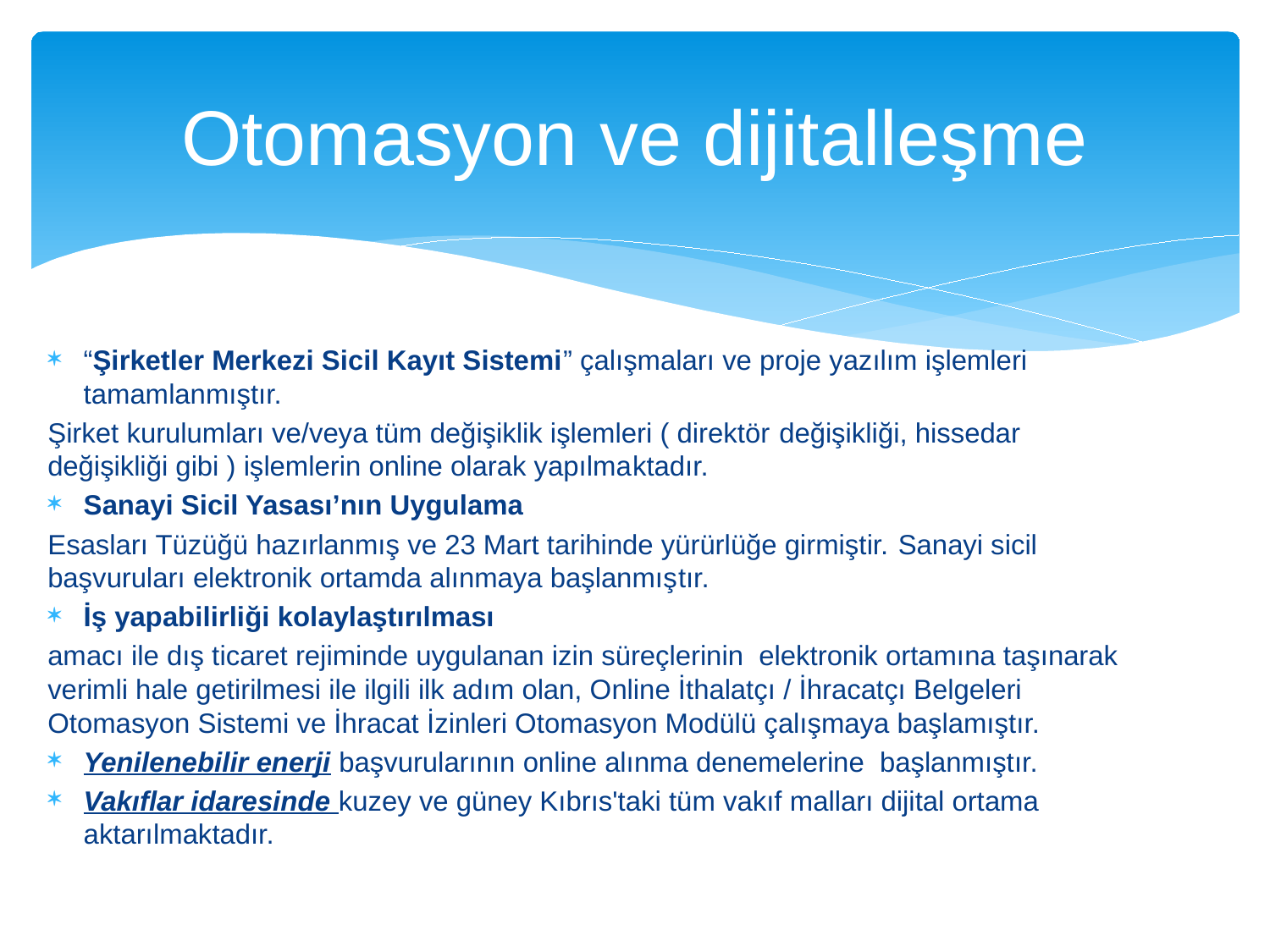

# Otomasyon ve dijitalleşme
“Şirketler Merkezi Sicil Kayıt Sistemi” çalışmaları ve proje yazılım işlemleri tamamlanmıştır.
Şirket kurulumları ve/veya tüm değişiklik işlemleri ( direktör değişikliği, hissedar değişikliği gibi ) işlemlerin online olarak yapılmaktadır.
Sanayi Sicil Yasası’nın Uygulama
Esasları Tüzüğü hazırlanmış ve 23 Mart tarihinde yürürlüğe girmiştir. Sanayi sicil başvuruları elektronik ortamda alınmaya başlanmıştır.
İş yapabilirliği kolaylaştırılması
amacı ile dış ticaret rejiminde uygulanan izin süreçlerinin  elektronik ortamına taşınarak verimli hale getirilmesi ile ilgili ilk adım olan, Online İthalatçı / İhracatçı Belgeleri Otomasyon Sistemi ve İhracat İzinleri Otomasyon Modülü çalışmaya başlamıştır.
Yenilenebilir enerji başvurularının online alınma denemelerine  başlanmıştır.
Vakıflar idaresinde kuzey ve güney Kıbrıs'taki tüm vakıf malları dijital ortama aktarılmaktadır.